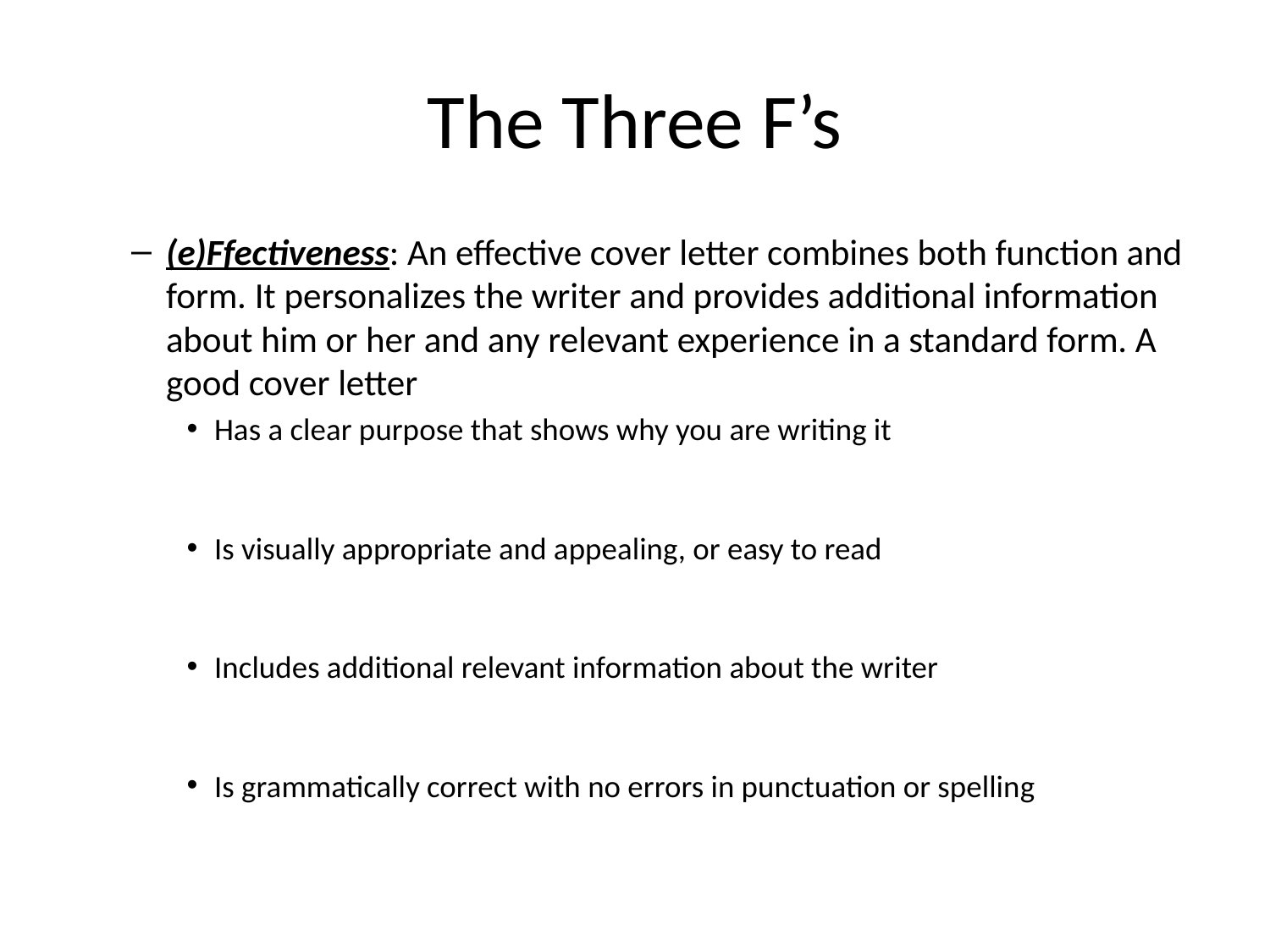

# The Three F’s
(e)Ffectiveness: An effective cover letter combines both function and form. It personalizes the writer and provides additional information about him or her and any relevant experience in a standard form. A good cover letter
Has a clear purpose that shows why you are writing it
Is visually appropriate and appealing, or easy to read
Includes additional relevant information about the writer
Is grammatically correct with no errors in punctuation or spelling